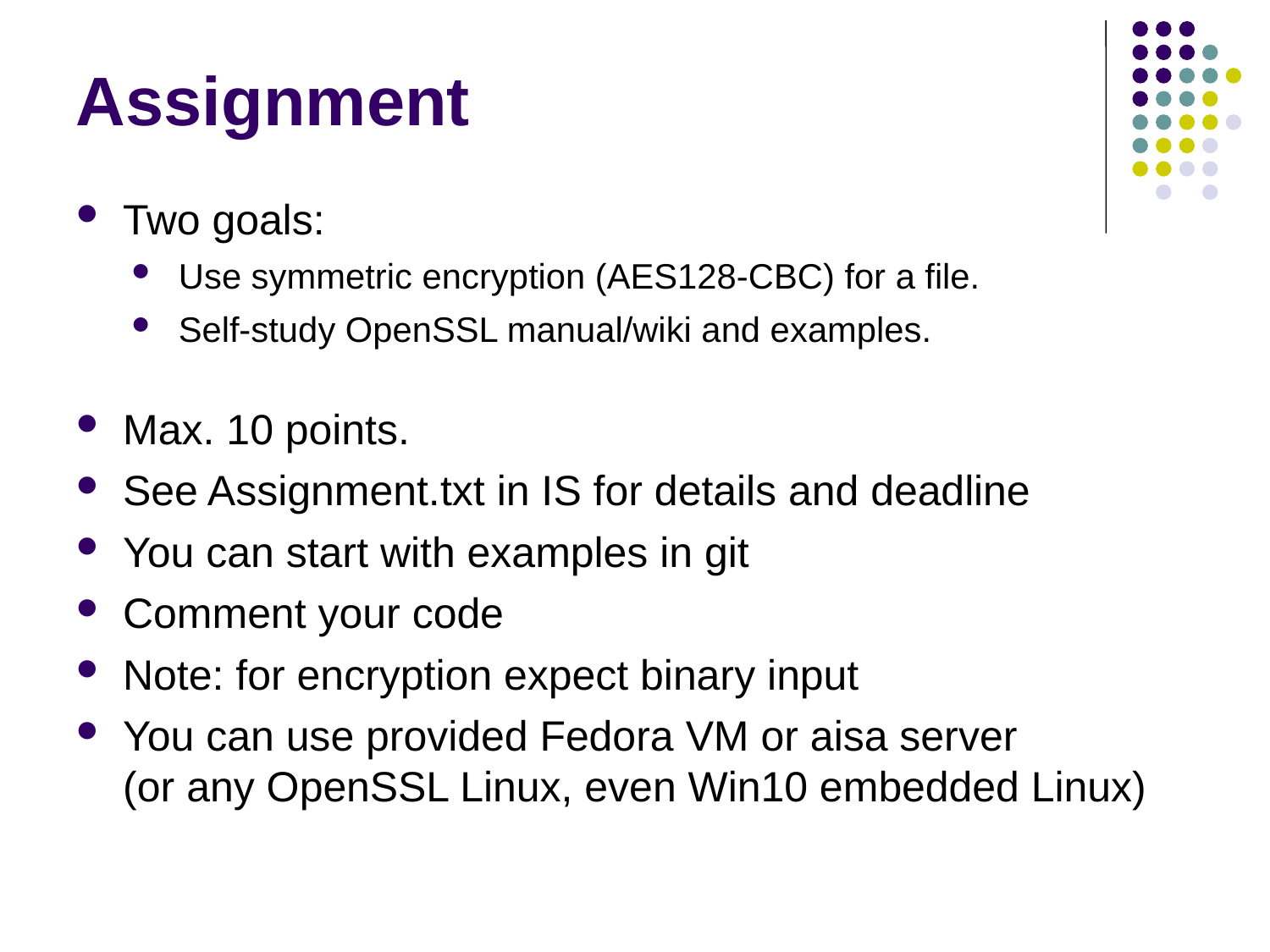

Assignment
Two goals:
Use symmetric encryption (AES128-CBC) for a file.
Self-study OpenSSL manual/wiki and examples.
Max. 10 points.
See Assignment.txt in IS for details and deadline
You can start with examples in git
Comment your code
Note: for encryption expect binary input
You can use provided Fedora VM or aisa server
(or any OpenSSL Linux, even Win10 embedded Linux)